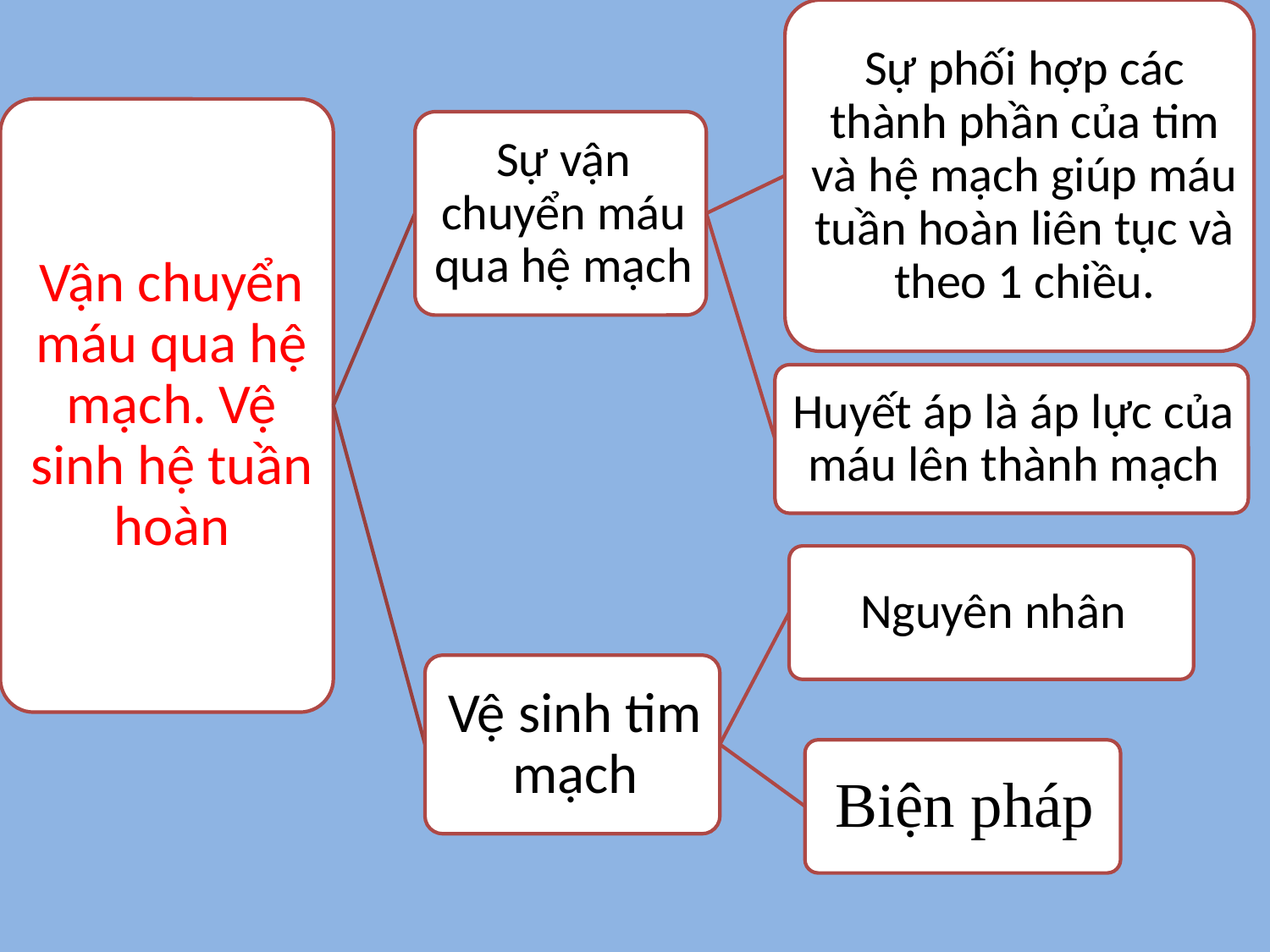

Vận chuyển máu qua hệ mạch. Vệ sinh hệ tuần hoàn

Sự vận chuyển máu qua hệ mạch

Sự phối hợp các thành phần của tim và hệ mạch giúp máu tuần hoàn liên tục và theo 1 chiều.

Huyết áp là áp lực của máu lên thành mạch

Vệ sinh tim mạch

Nguyên nhân

Biện pháp